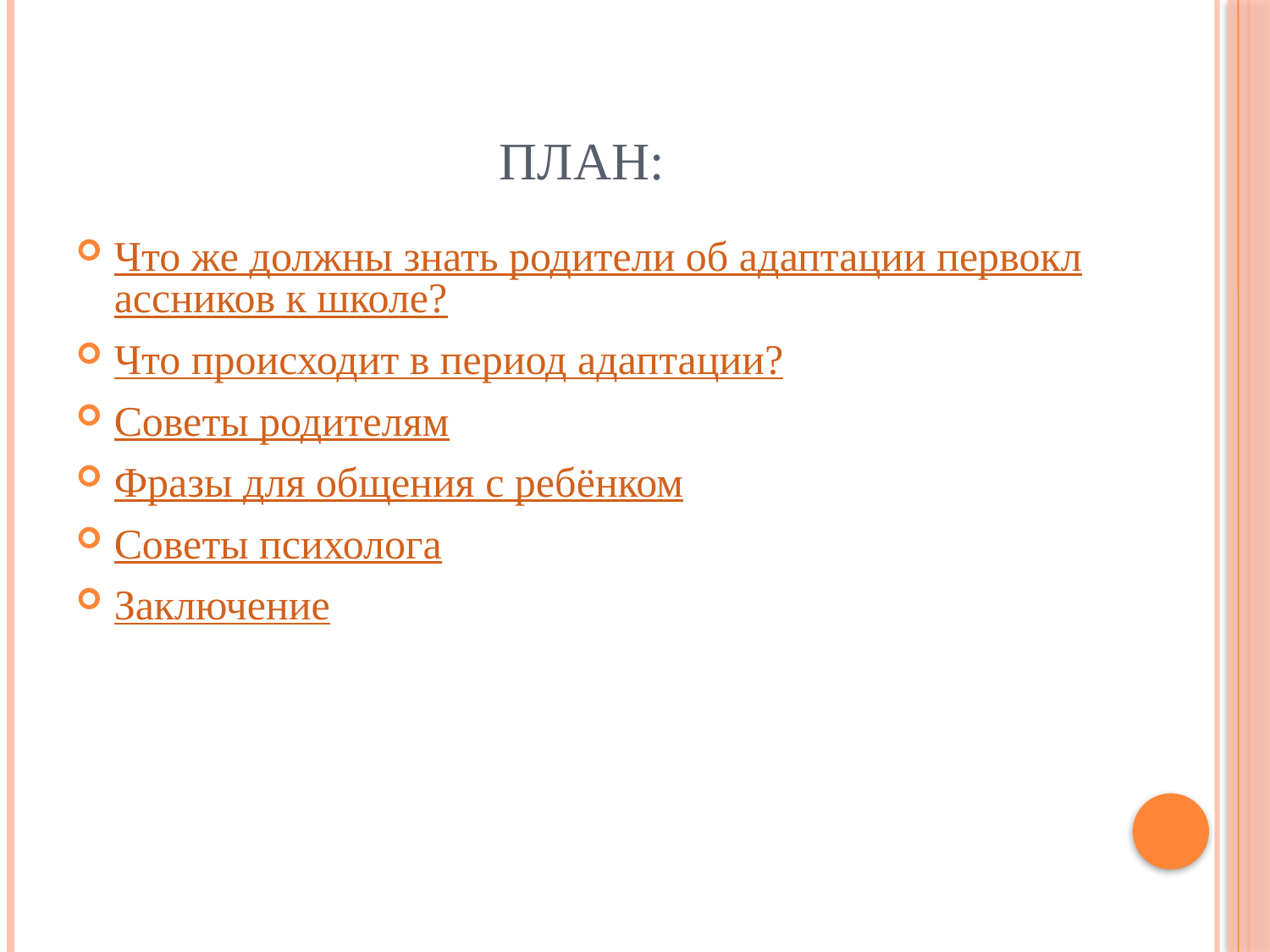

# План:
Что же должны знать родители об адаптации первоклассников к школе?
Что происходит в период адаптации?
Советы родителям
Фразы для общения с ребёнком
Советы психолога
Заключение